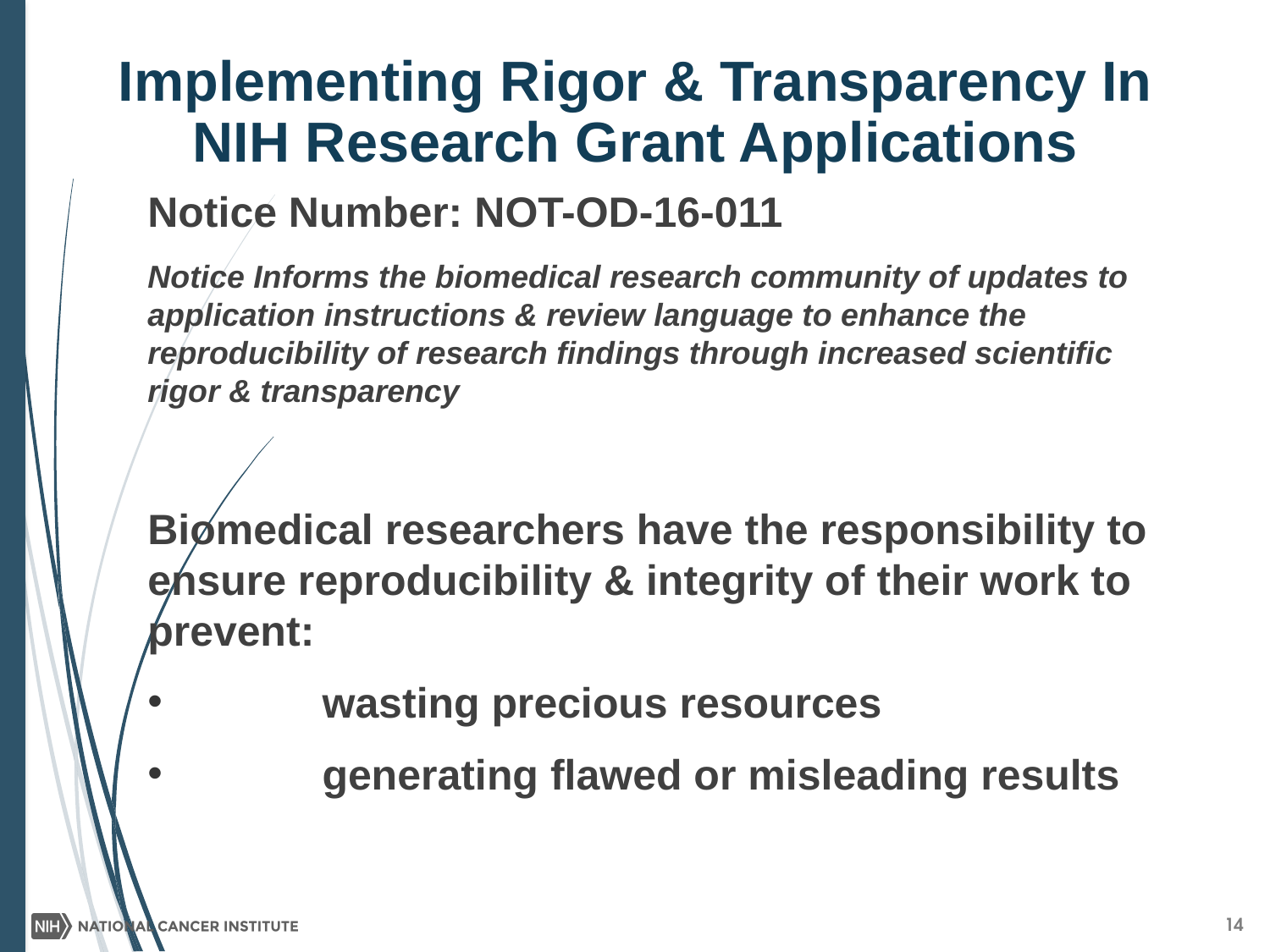

# Implementing Rigor & Transparency In NIH Research Grant Applications
Notice Number: NOT-OD-16-011
Notice Informs the biomedical research community of updates to application instructions & review language to enhance the reproducibility of research findings through increased scientific rigor & transparency

Biomedical researchers have the responsibility to ensure reproducibility & integrity of their work to prevent:
	wasting precious resources
	generating flawed or misleading results